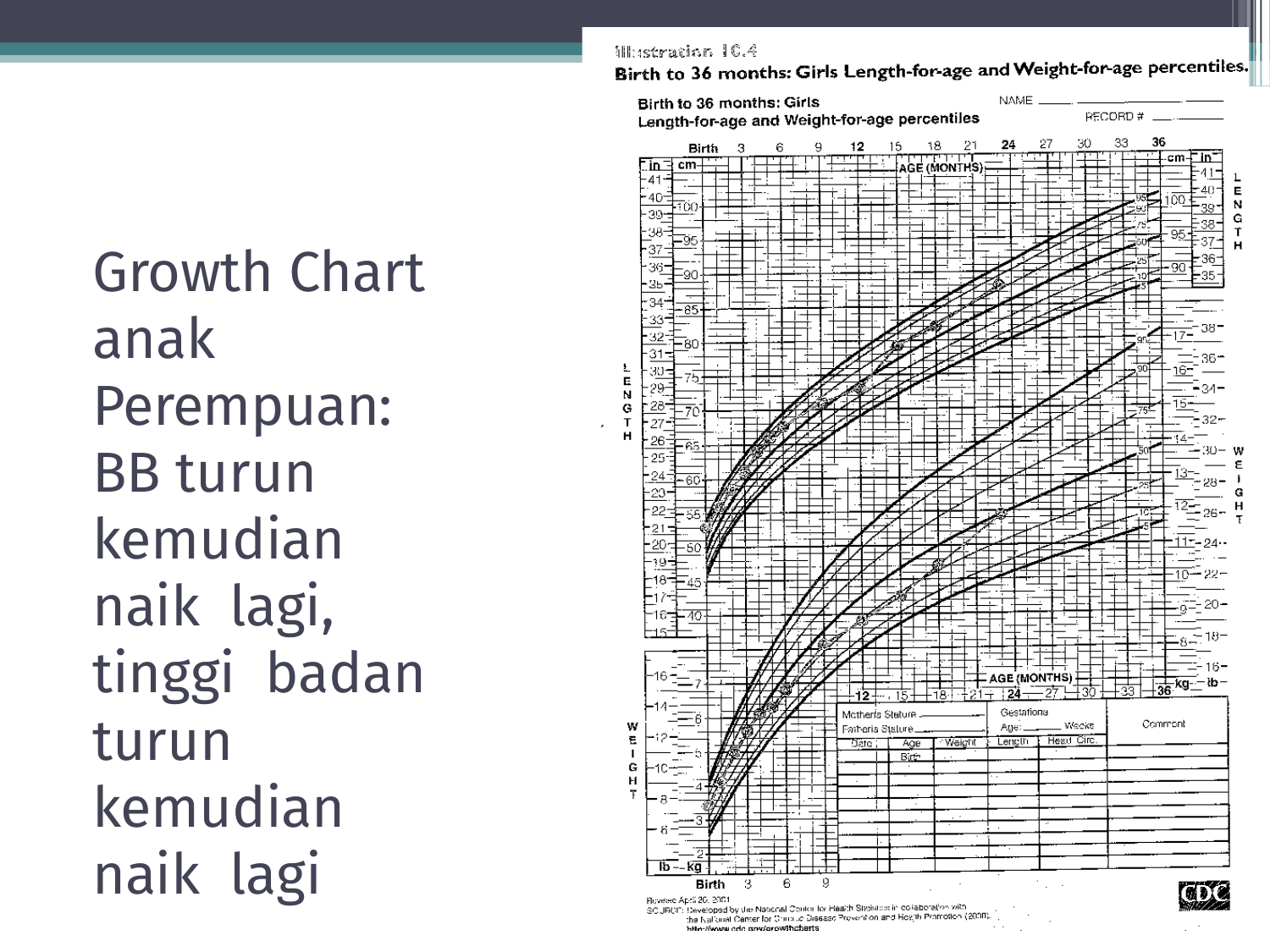

Growth Chart  anak  Perempuan:  BB turun  kemudian naik  lagi, tinggi  badan turun  kemudian naik  lagi